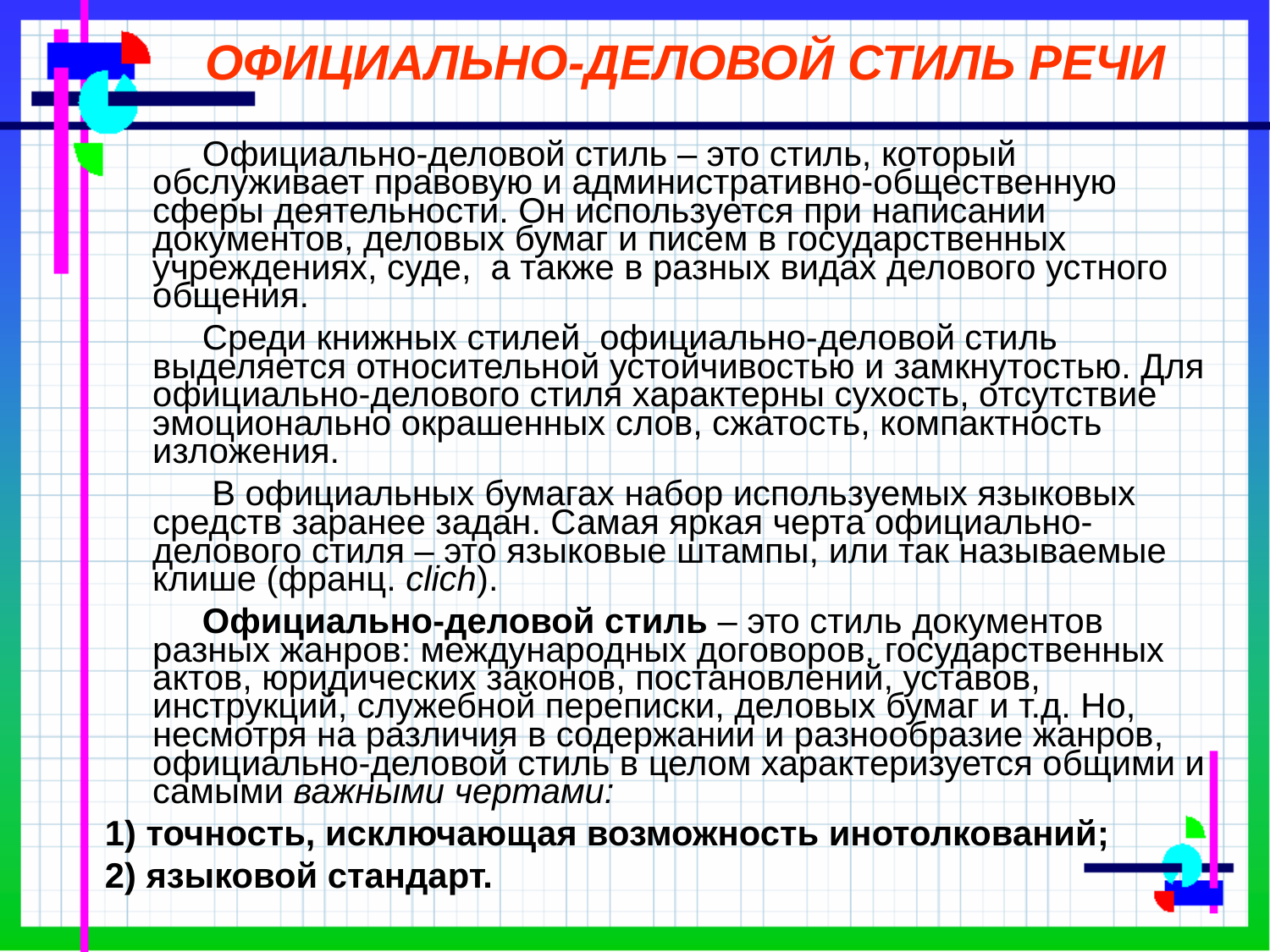

# ОФИЦИАЛЬНО-ДЕЛОВОЙ СТИЛЬ РЕЧИ
          Официально-деловой стиль – это стиль, который обслуживает правовую и административно-общественную сферы деятельности. Он используется при написании документов, деловых бумаг и писем в государственных учреждениях, суде,  а также в разных видах делового устного общения.
          Среди книжных стилей  официально-деловой стиль выделяется относительной устойчивостью и замкнутостью. Для официально-делового стиля характерны сухость, отсутствие эмоционально окрашенных слов, сжатость, компактность изложения.
           В официальных бумагах набор используемых языковых средств заранее задан. Самая яркая черта официально-делового стиля – это языковые штампы, или так называемые клише (франц. clich).
          Официально-деловой стиль – это стиль документов разных жанров: международных договоров, государственных актов, юридических законов, постановлений, уставов, инструкций, служебной переписки, деловых бумаг и т.д. Но, несмотря на различия в содержании и разнообразие жанров, официально-деловой стиль в целом характеризуется общими и самыми важными чертами:
1) точность, исключающая возможность инотолкований;
2) языковой стандарт.